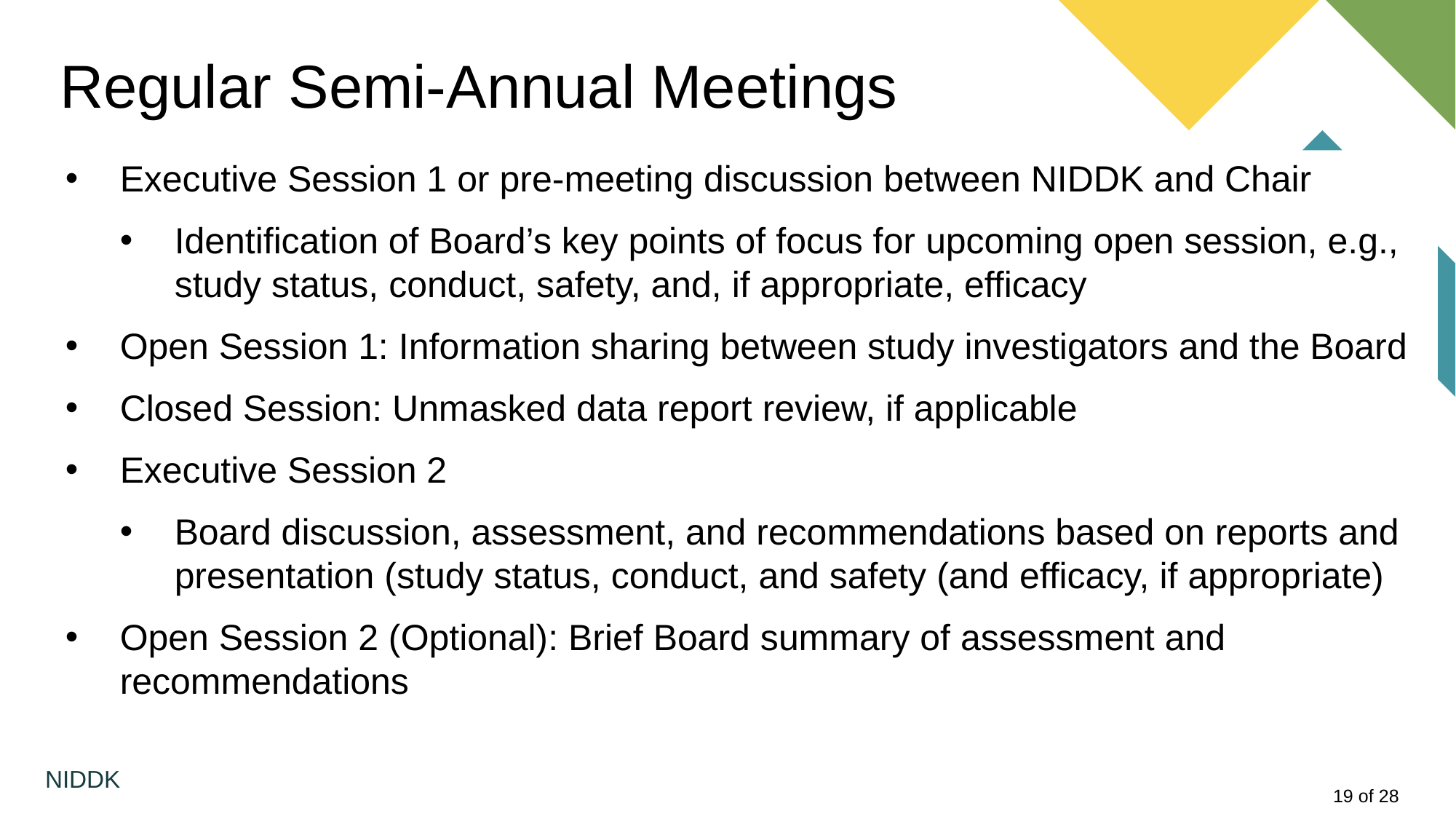

Regular Semi-Annual Meetings
Executive Session 1 or pre-meeting discussion between NIDDK and Chair
Identification of Board’s key points of focus for upcoming open session, e.g., study status, conduct, safety, and, if appropriate, efficacy
Open Session 1: Information sharing between study investigators and the Board
Closed Session: Unmasked data report review, if applicable
Executive Session 2
Board discussion, assessment, and recommendations based on reports and presentation (study status, conduct, and safety (and efficacy, if appropriate)
Open Session 2 (Optional): Brief Board summary of assessment and recommendations
NIDDK
19 of 28